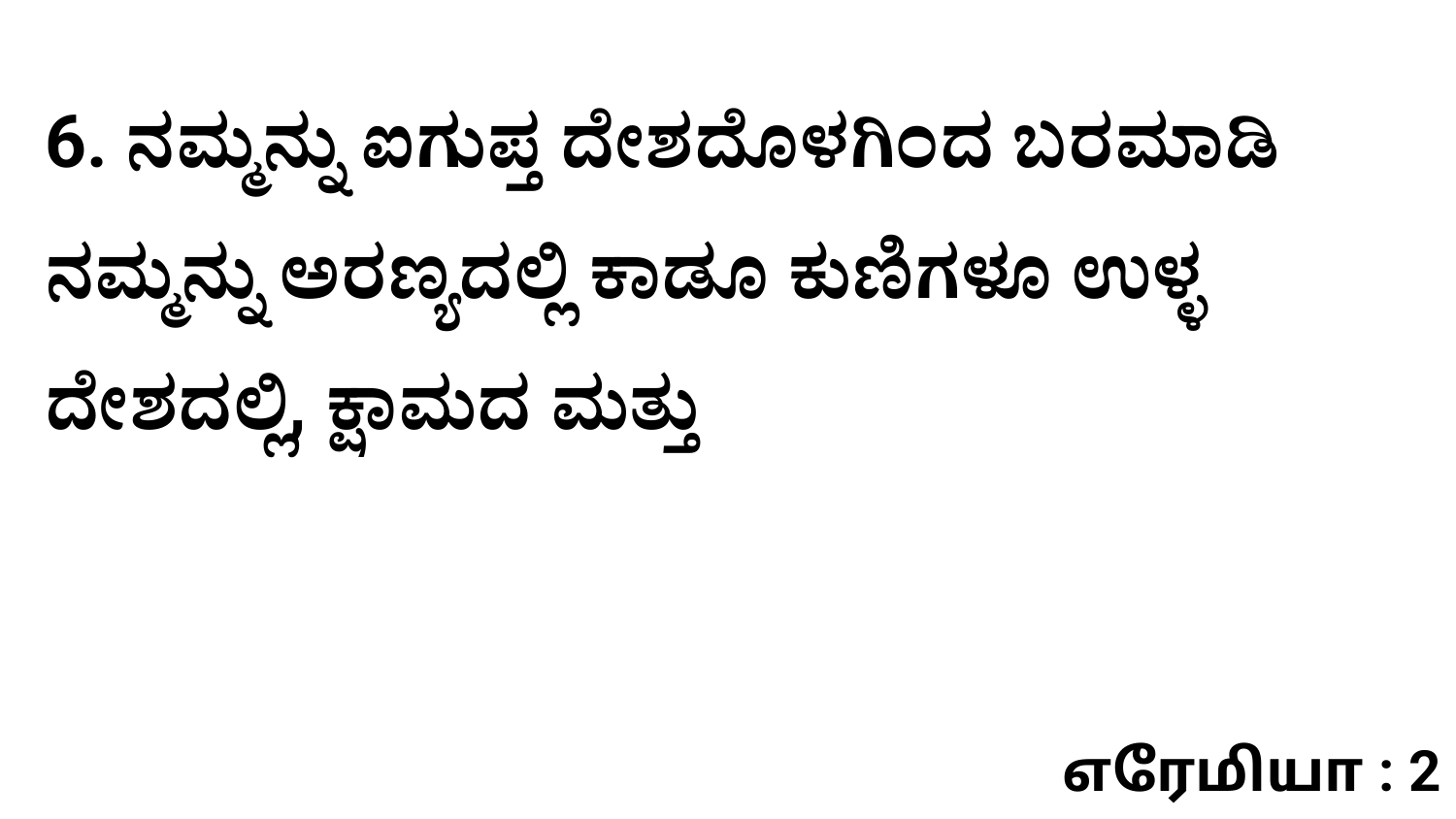

6. ನಮ್ಮನ್ನು ಐಗುಪ್ತ ದೇಶದೊಳಗಿಂದ ಬರಮಾಡಿ ನಮ್ಮನ್ನು ಅರಣ್ಯದಲ್ಲಿ ಕಾಡೂ ಕುಣಿಗಳೂ ಉಳ್ಳ ದೇಶದಲ್ಲಿ, ಕ್ಷಾಮದ ಮತ್ತು
எரேமியா : 2